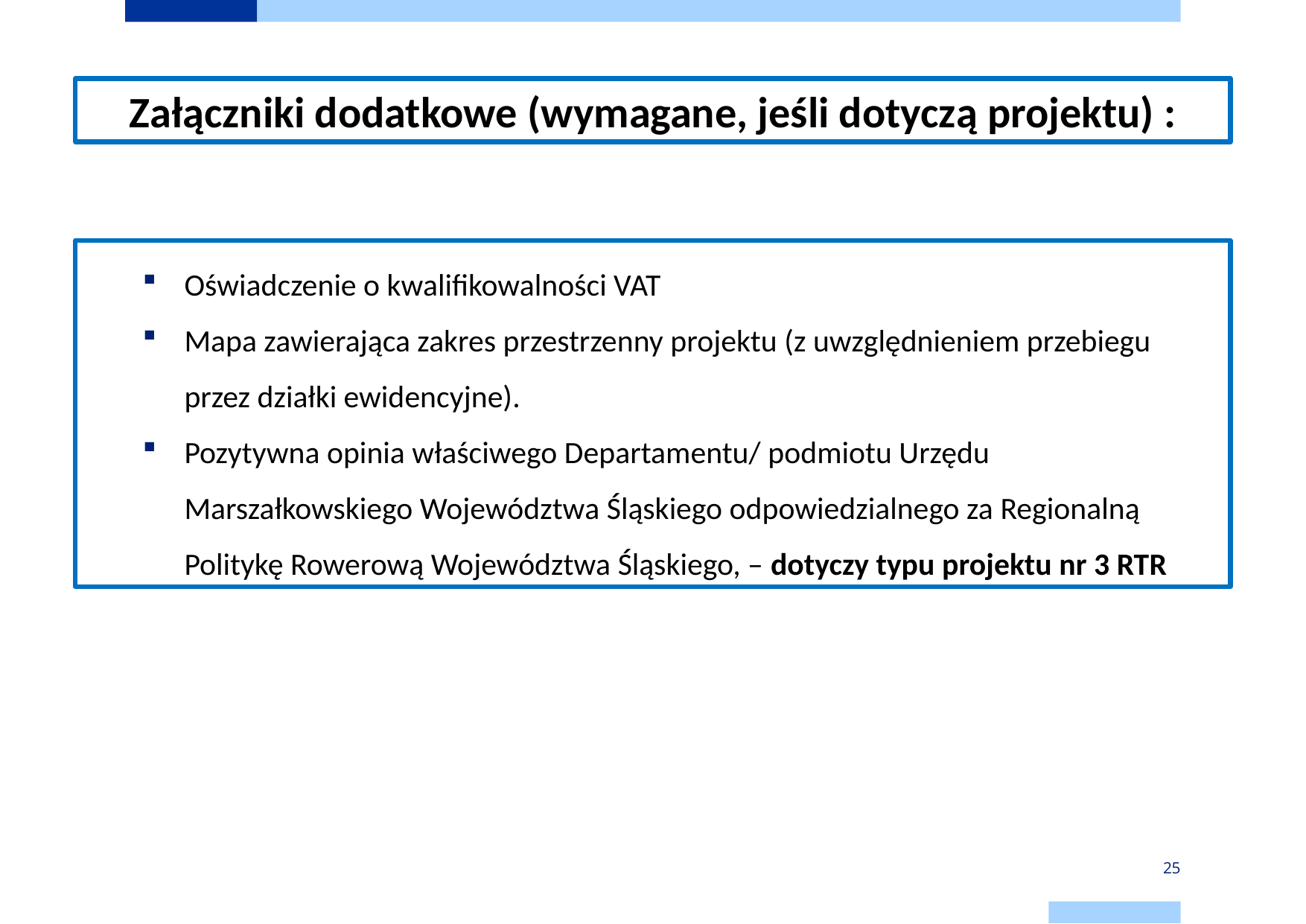

Załączniki dodatkowe (wymagane, jeśli dotyczą projektu) :
Oświadczenie o kwalifikowalności VAT
Mapa zawierająca zakres przestrzenny projektu (z uwzględnieniem przebiegu przez działki ewidencyjne).
Pozytywna opinia właściwego Departamentu/ podmiotu Urzędu Marszałkowskiego Województwa Śląskiego odpowiedzialnego za Regionalną Politykę Rowerową Województwa Śląskiego, – dotyczy typu projektu nr 3 RTR

25